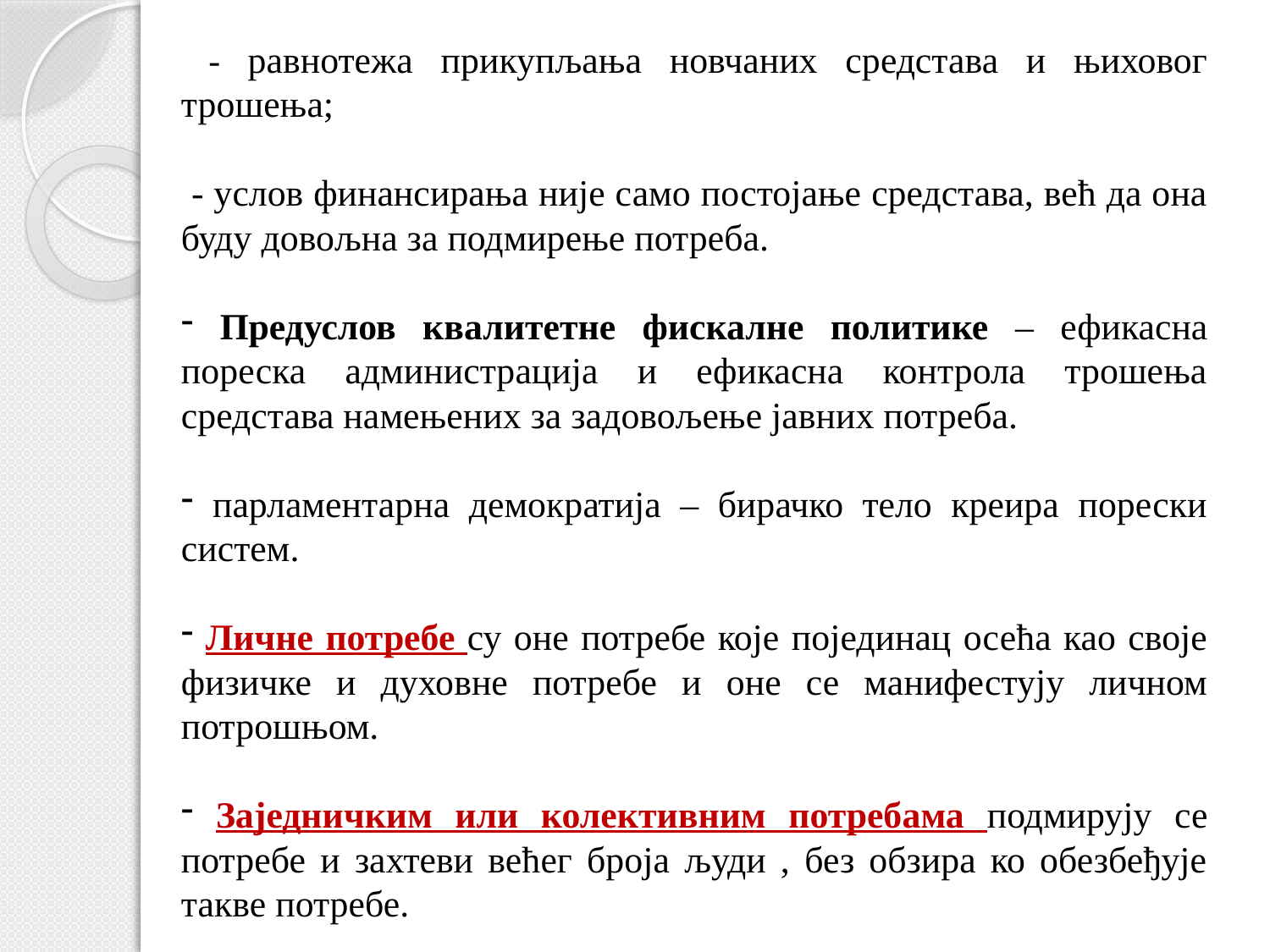

- равнотежа прикупљања новчаних средстава и њиховог трошења;

 - услов финансирања није само постојање средстава, већ да она буду довољна за подмирење потреба.

 Предуслов квалитетне фискалне политике – ефикасна пореска администрација и ефикасна контрола трошења средстава намењених за задовољење јавних потреба.

 парламентарна демократија – бирачко тело креира порески систем.

 Личне потребе су оне потребе које појединац осећа као своје физичке и духовне потребе и оне се манифестују личном потрошњом.

 Заједничким или колективним потребама подмирују се потребе и захтеви већег броја људи , без обзира ко обезбеђује такве потребе.